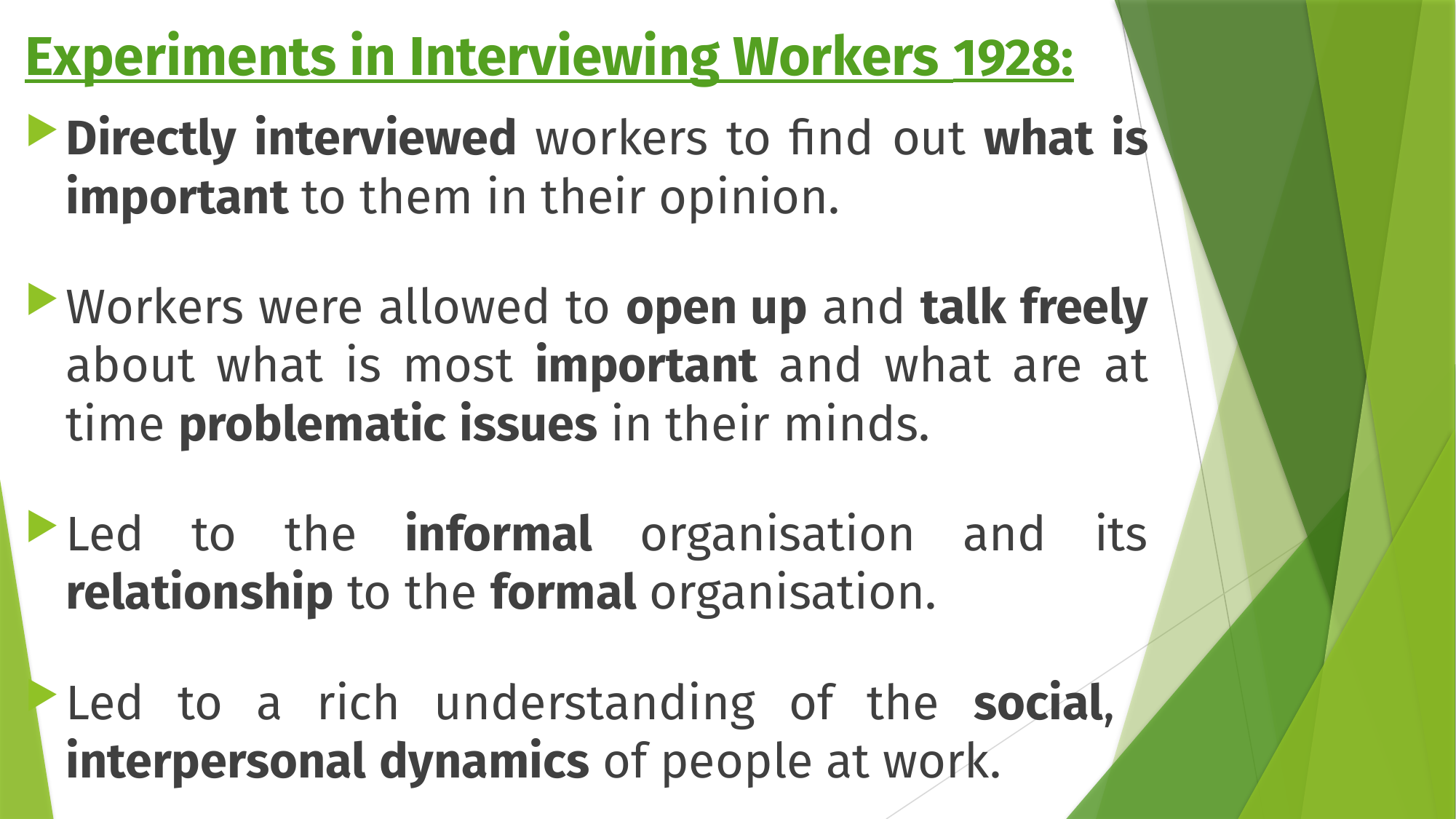

# Experiments in Interviewing Workers 1928:
Directly interviewed workers to find out what is important to them in their opinion.

Workers were allowed to open up and talk freely about what is most important and what are at time problematic issues in their minds.

Led to the informal organisation and its relationship to the formal organisation.

Led to a rich understanding of the social,  interpersonal dynamics of people at work.